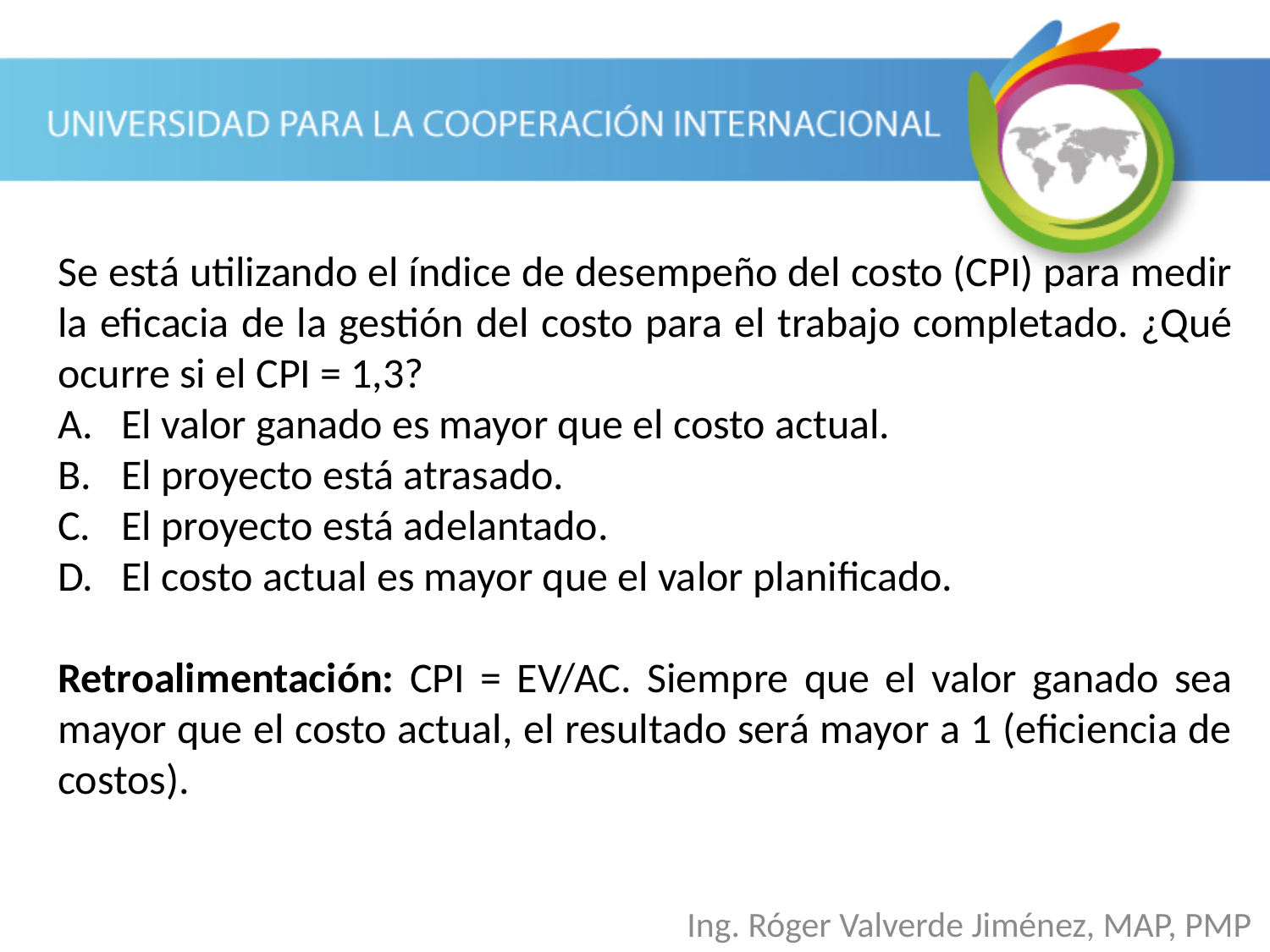

Se está utilizando el índice de desempeño del costo (CPI) para medir la eficacia de la gestión del costo para el trabajo completado. ¿Qué ocurre si el CPI = 1,3?
El valor ganado es mayor que el costo actual.
El proyecto está atrasado.
El proyecto está adelantado.
El costo actual es mayor que el valor planificado.

Retroalimentación: CPI = EV/AC. Siempre que el valor ganado sea mayor que el costo actual, el resultado será mayor a 1 (eficiencia de costos).

Ing. Róger Valverde Jiménez, MAP, PMP